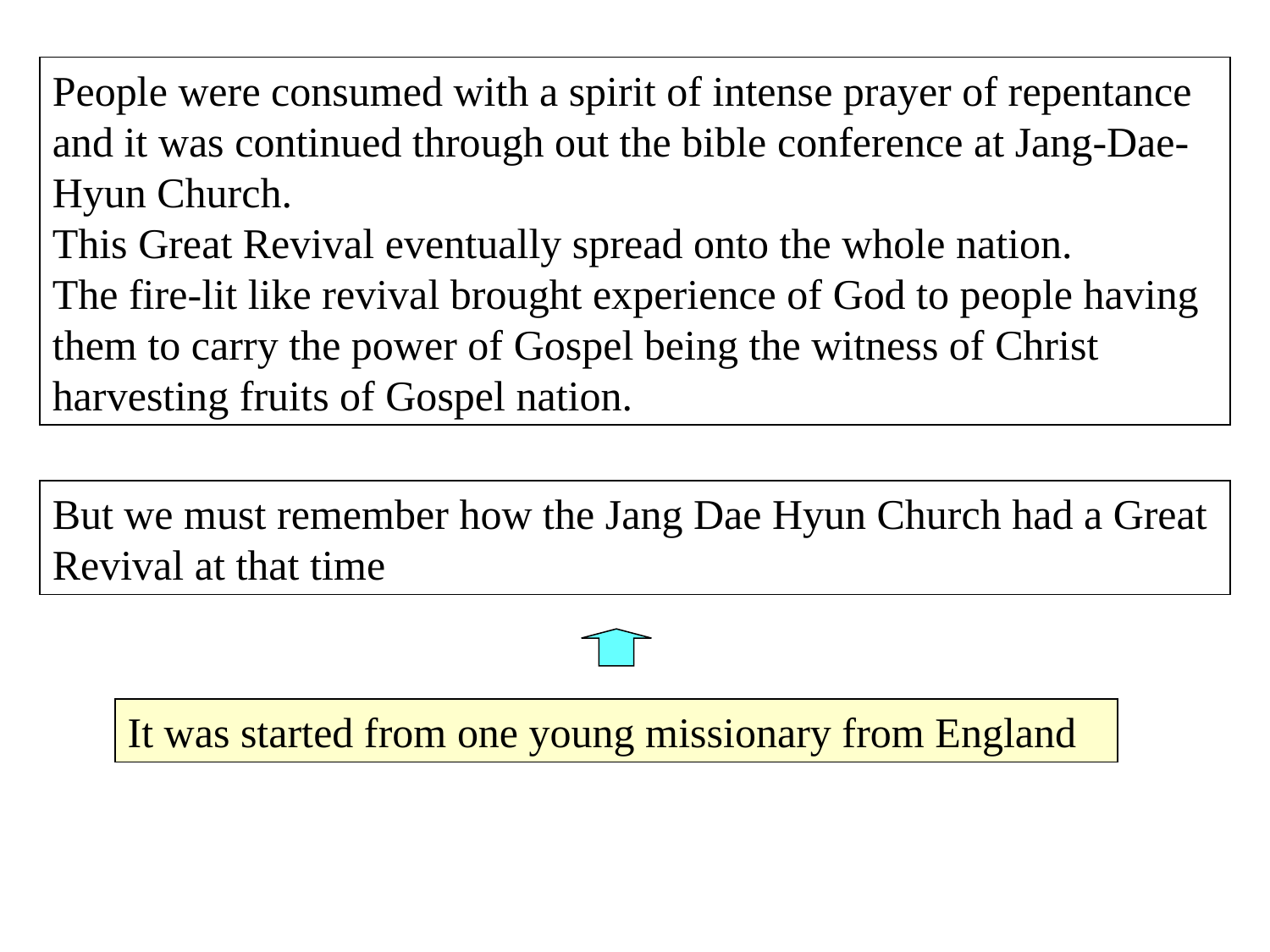

People were consumed with a spirit of intense prayer of repentance and it was continued through out the bible conference at Jang-Dae-Hyun Church.
This Great Revival eventually spread onto the whole nation.
The fire-lit like revival brought experience of God to people having them to carry the power of Gospel being the witness of Christ harvesting fruits of Gospel nation.
But we must remember how the Jang Dae Hyun Church had a Great Revival at that time

It was started from one young missionary from England